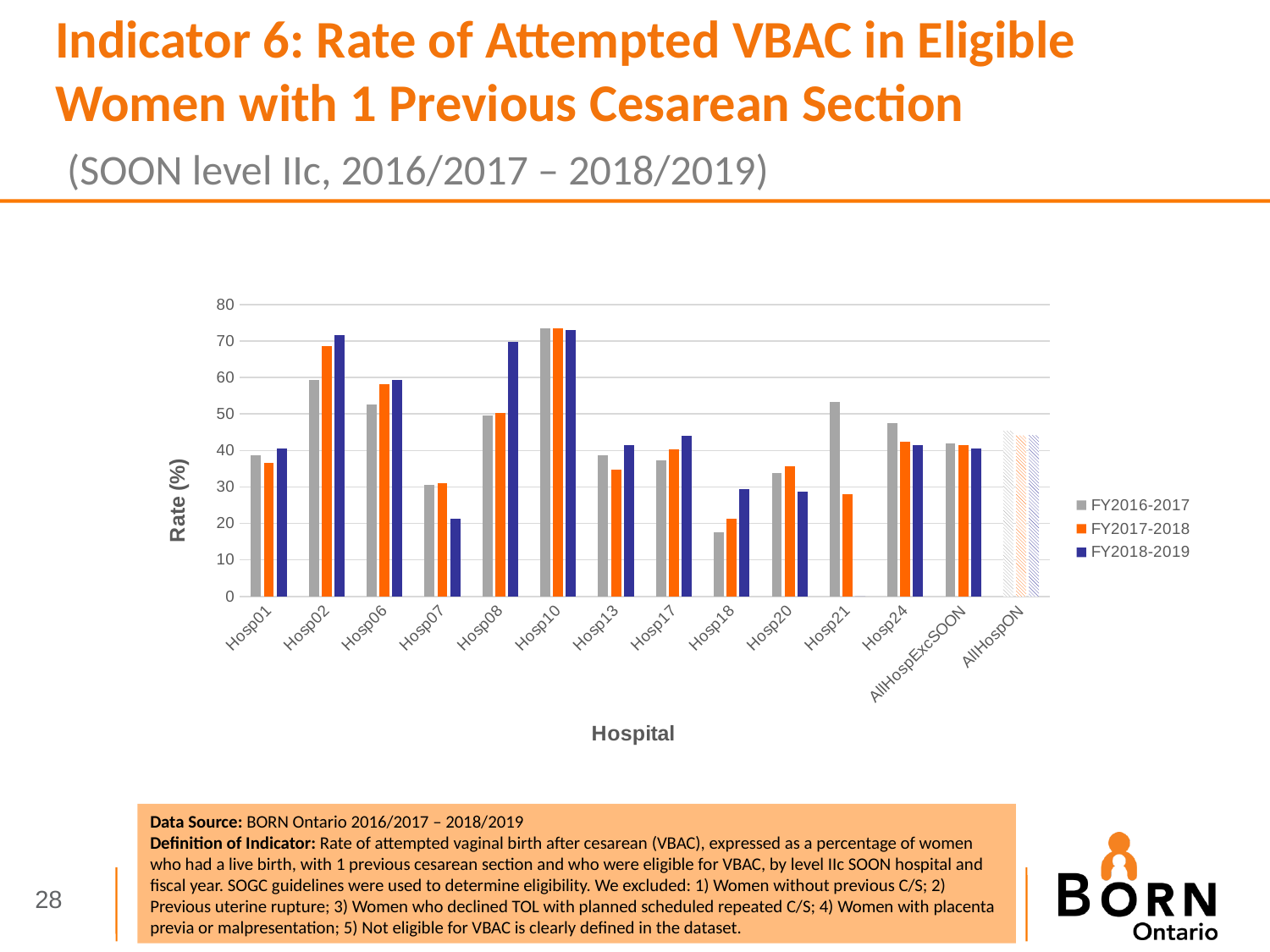

Indicator 6: Rate of Attempted VBAC in Eligible  Women with 1 Previous Cesarean Section
 (SOON level IIc, 2016/2017 – 2018/2019)

### Chart

| Category | FY2016-2017 | FY2017-2018 | FY2018-2019 |
|---|---|---|---|
| Hosp01 | 38.8 | 36.7 | 40.5 |
| Hosp02 | 59.4 | 68.7 | 71.7 |
| Hosp06 | 52.5 | 58.2 | 59.3 |
| Hosp07 | 30.5 | 31.0 | 21.2 |
| Hosp08 | 49.5 | 50.3 | 69.7 |
| Hosp10 | 73.4 | 73.5 | 73.1 |
| Hosp13 | 38.8 | 34.7 | 41.5 |
| Hosp17 | 37.3 | 40.4 | 44.0 |
| Hosp18 | 17.6 | 21.4 | 29.5 |
| Hosp20 | 33.9 | 35.6 | 28.7 |
| Hosp21 | 53.3 | 28.0 | 0.0 |
| Hosp24 | 47.4 | 42.3 | 41.5 |
| AllHospExcSOON | 42.0 | 41.4 | 40.5 |
| AllHospON | 45.4 | 44.1 | 44.2 |
Data Source: BORN Ontario 2016/2017 – 2018/2019
Definition of Indicator: Rate of attempted vaginal birth after cesarean (VBAC), expressed as a percentage of women who had a live birth, with 1 previous cesarean section and who were eligible for VBAC, by level IIc SOON hospital and fiscal year. SOGC guidelines were used to determine eligibility. We excluded: 1) Women without previous C/S; 2) Previous uterine rupture; 3) Women who declined TOL with planned scheduled repeated C/S; 4) Women with placenta previa or malpresentation; 5) Not eligible for VBAC is clearly defined in the dataset.